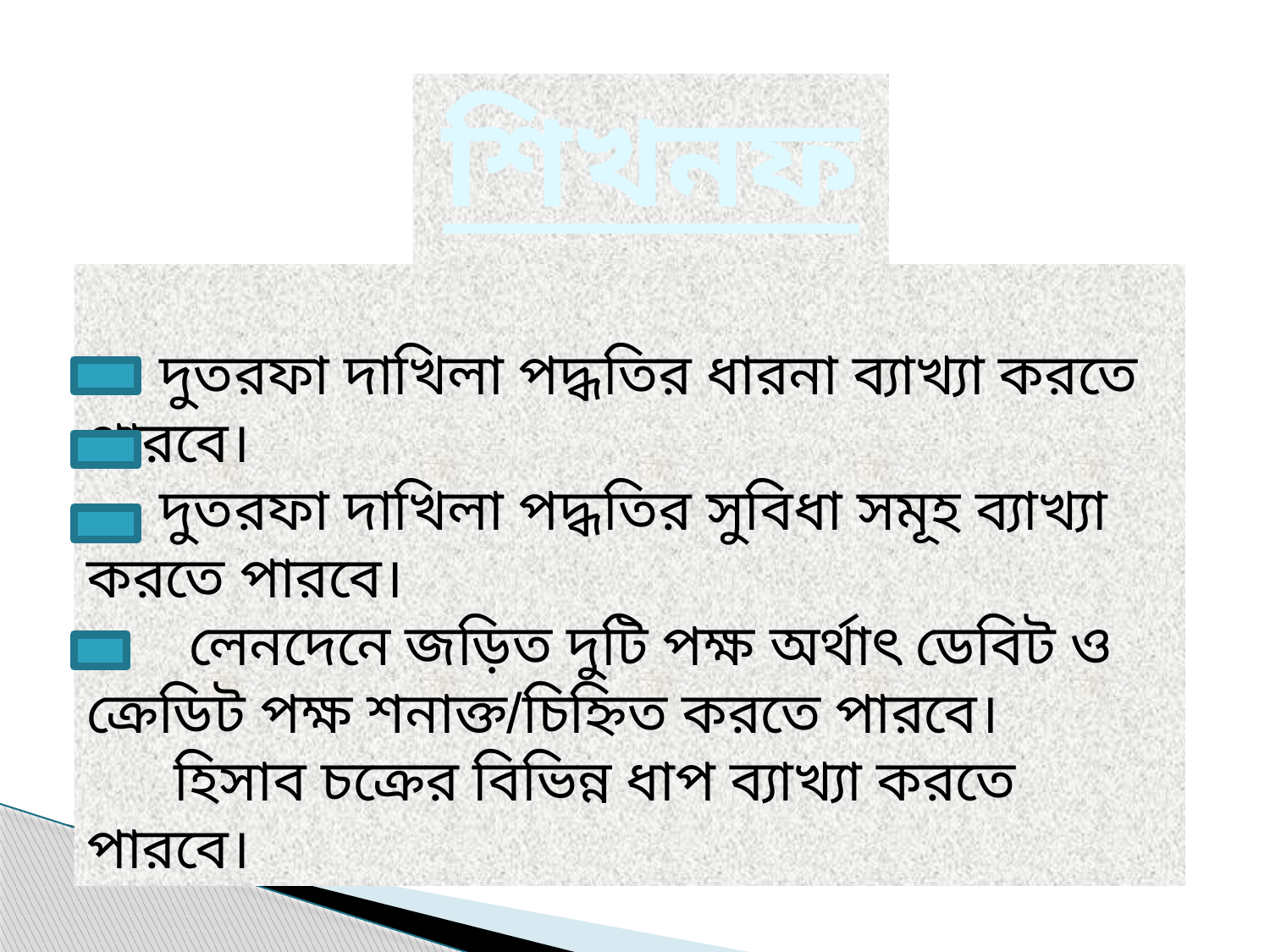

শিখনফল

     দুতরফা দাখিলা পদ্ধতির ধারনা ব্যাখ্যা করতে পারবে।
     দুতরফা দাখিলা পদ্ধতির সুবিধা সমূহ ব্যাখ্যা করতে পারবে।
       লেনদেনে জড়িত দুটি পক্ষ অর্থাৎ ডেবিট ও ক্রেডিট পক্ষ শনাক্ত/চিহ্নিত করতে পারবে।
      হিসাব চক্রের বিভিন্ন ধাপ ব্যাখ্যা করতে পারবে।